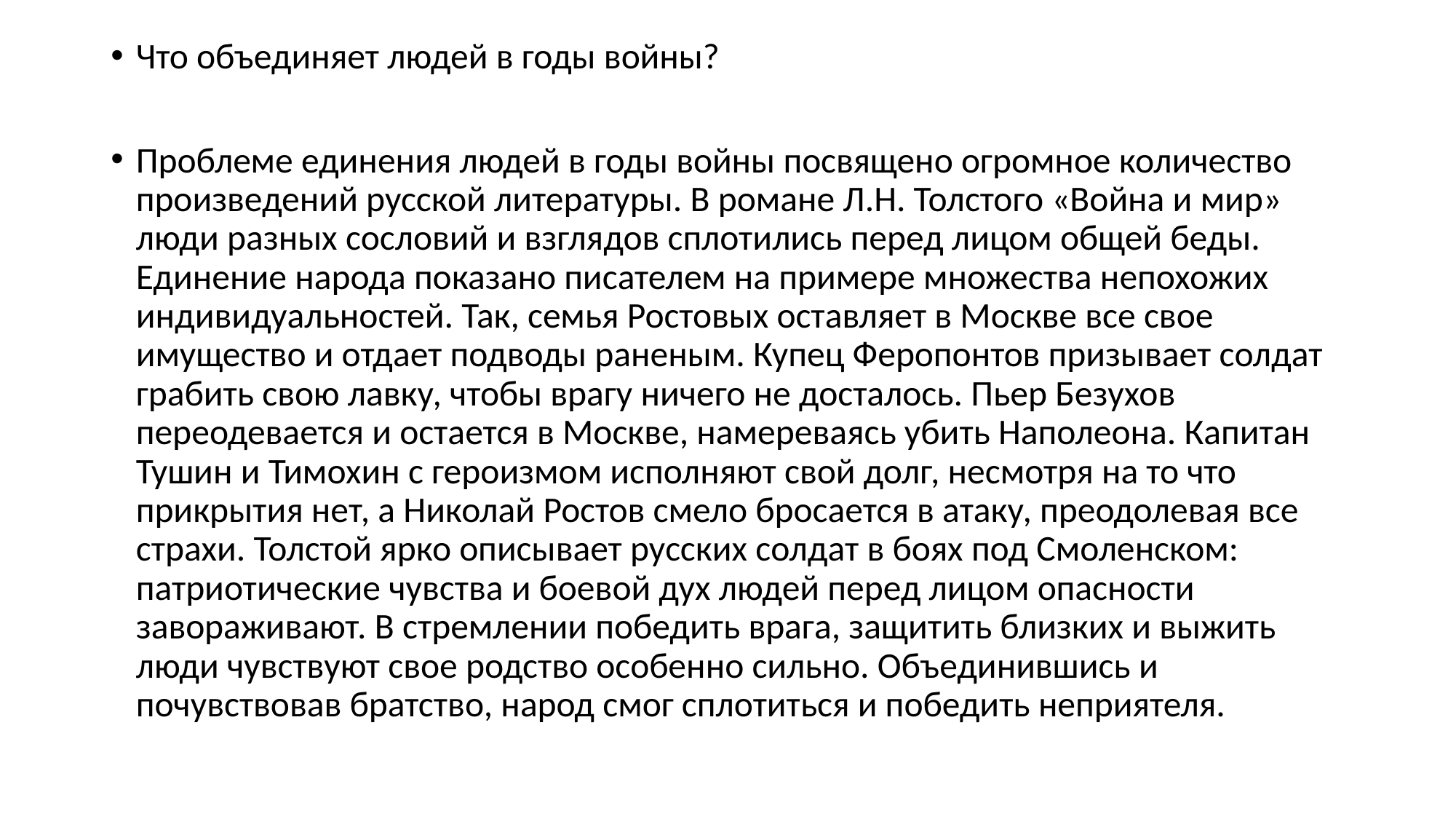

Что объединяет людей в годы войны?

Проблеме единения людей в годы войны посвящено огромное количество произведений русской литературы. В романе Л.Н. Толстого «Война и мир» люди разных сословий и взглядов сплотились перед лицом общей беды. Единение народа показано писателем на примере множества непохожих индивидуальностей. Так, семья Ростовых оставляет в Москве все свое имущество и отдает подводы раненым. Купец Феропонтов призывает солдат грабить свою лавку, чтобы врагу ничего не досталось. Пьер Безухов переодевается и остается в Москве, намереваясь убить Наполеона. Капитан Тушин и Тимохин с героизмом исполняют свой долг, несмотря на то что прикрытия нет, а Николай Ростов смело бросается в атаку, преодолевая все страхи. Толстой ярко описывает русских солдат в боях под Смоленском: патриотические чувства и боевой дух людей перед лицом опасности завораживают. В стремлении победить врага, защитить близких и выжить люди чувствуют свое родство особенно сильно. Объединившись и почувствовав братство, народ смог сплотиться и победить неприятеля.
#